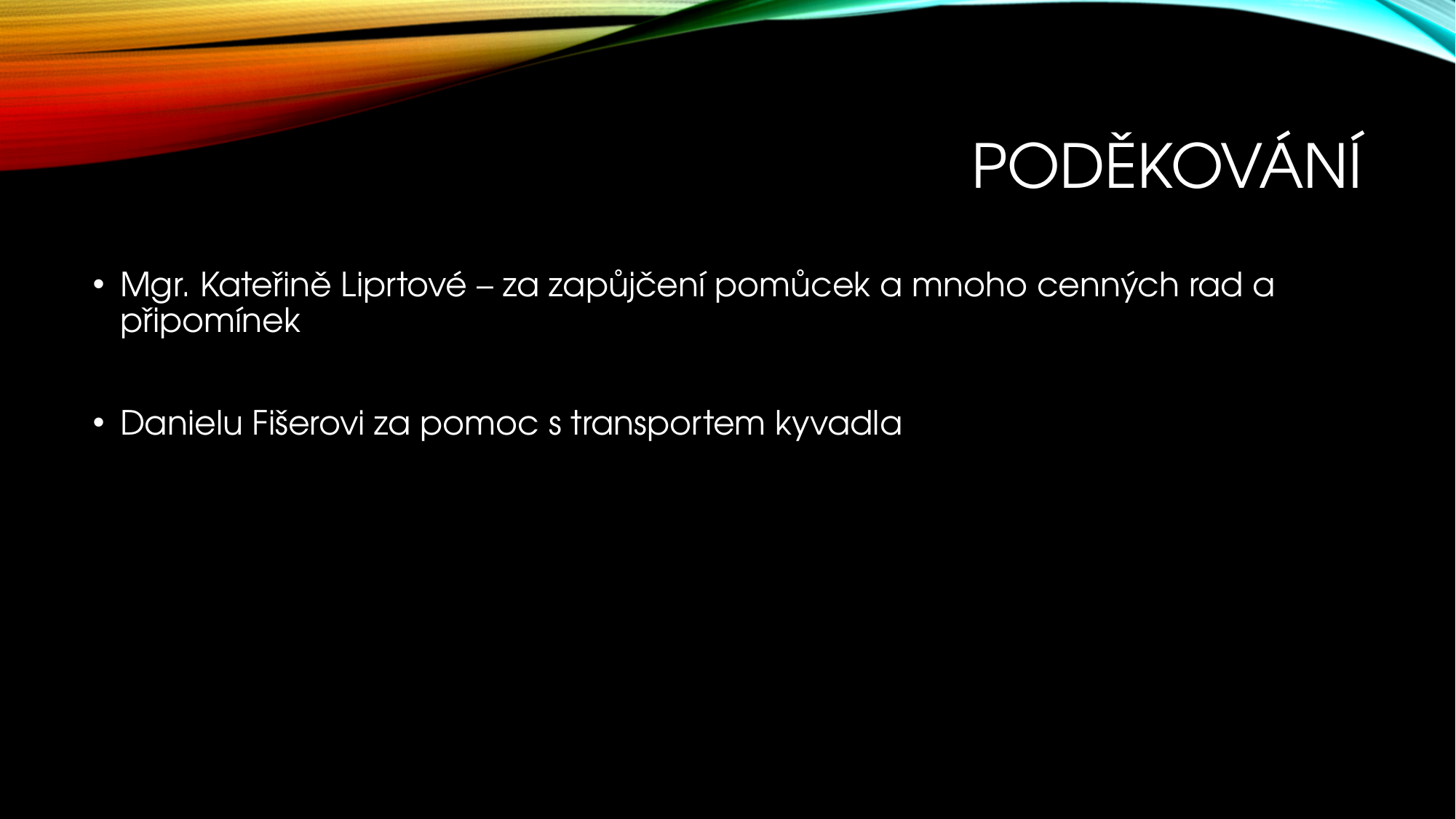

# Poděkování
Mgr. Kateřině Liprtové – za zapůjčení pomůcek a mnoho cenných rad a připomínek

Danielu Fišerovi za pomoc s transportem kyvadla